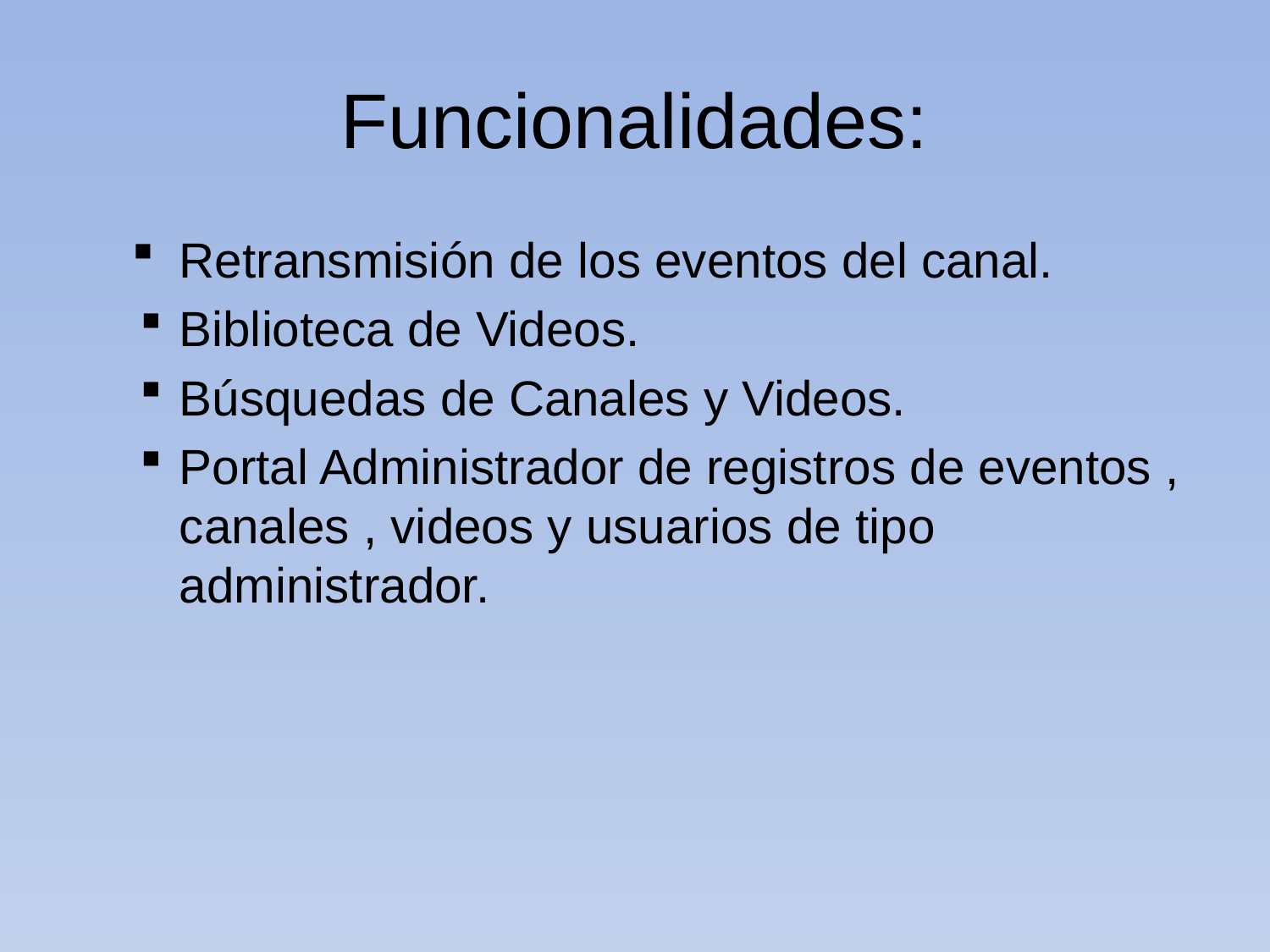

# Funcionalidades:
Retransmisión de los eventos del canal.
Biblioteca de Videos.
Búsquedas de Canales y Videos.
Portal Administrador de registros de eventos , canales , videos y usuarios de tipo administrador.